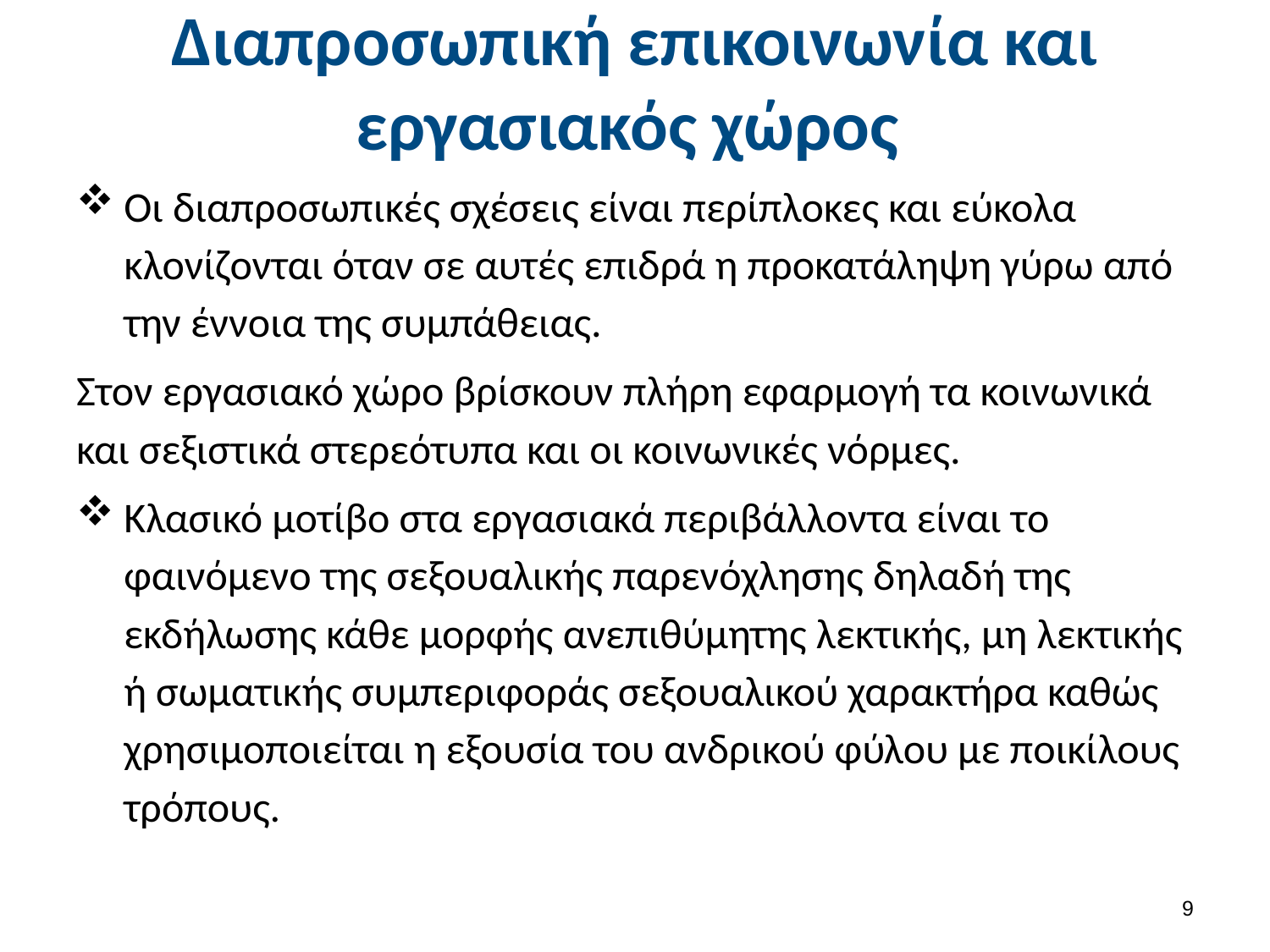

# Διαπροσωπική επικοινωνία και εργασιακός χώρος
Οι διαπροσωπικές σχέσεις είναι περίπλοκες και εύκολα κλονίζονται όταν σε αυτές επιδρά η προκατάληψη γύρω από την έννοια της συμπάθειας.
Στον εργασιακό χώρο βρίσκουν πλήρη εφαρμογή τα κοινωνικά και σεξιστικά στερεότυπα και οι κοινωνικές νόρμες.
Κλασικό μοτίβο στα εργασιακά περιβάλλοντα είναι το φαινόμενο της σεξουαλικής παρενόχλησης δηλαδή της εκδήλωσης κάθε μορφής ανεπιθύμητης λεκτικής, μη λεκτικής ή σωματικής συμπεριφοράς σεξουαλικού χαρακτήρα καθώς χρησιμοποιείται η εξουσία του ανδρικού φύλου με ποικίλους τρόπους.

9